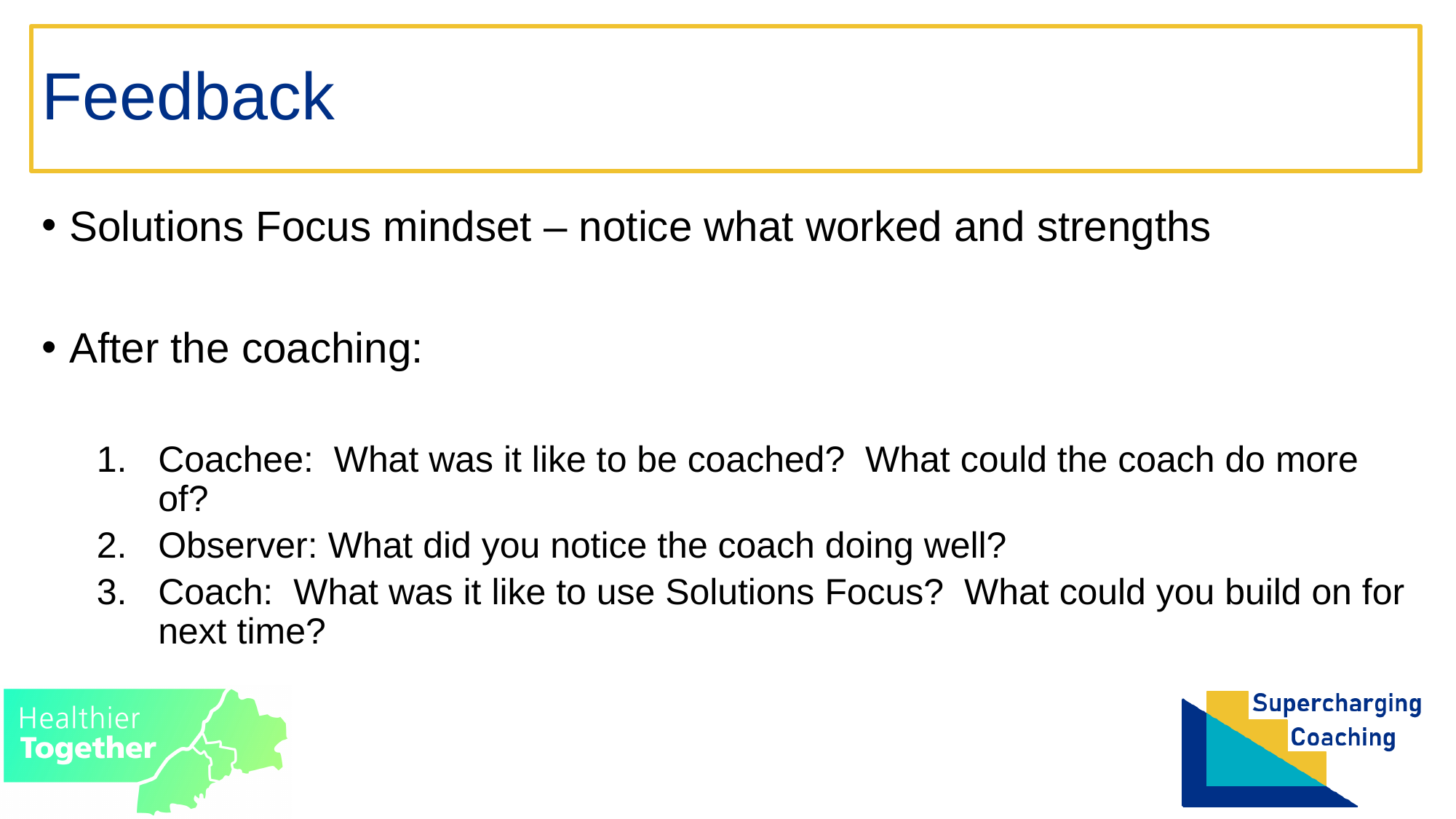

# Feedback
Solutions Focus mindset – notice what worked and strengths

After the coaching:

Coachee:  What was it like to be coached?  What could the coach do more of?
Observer: What did you notice the coach doing well?
Coach:  What was it like to use Solutions Focus?  What could you build on for next time?